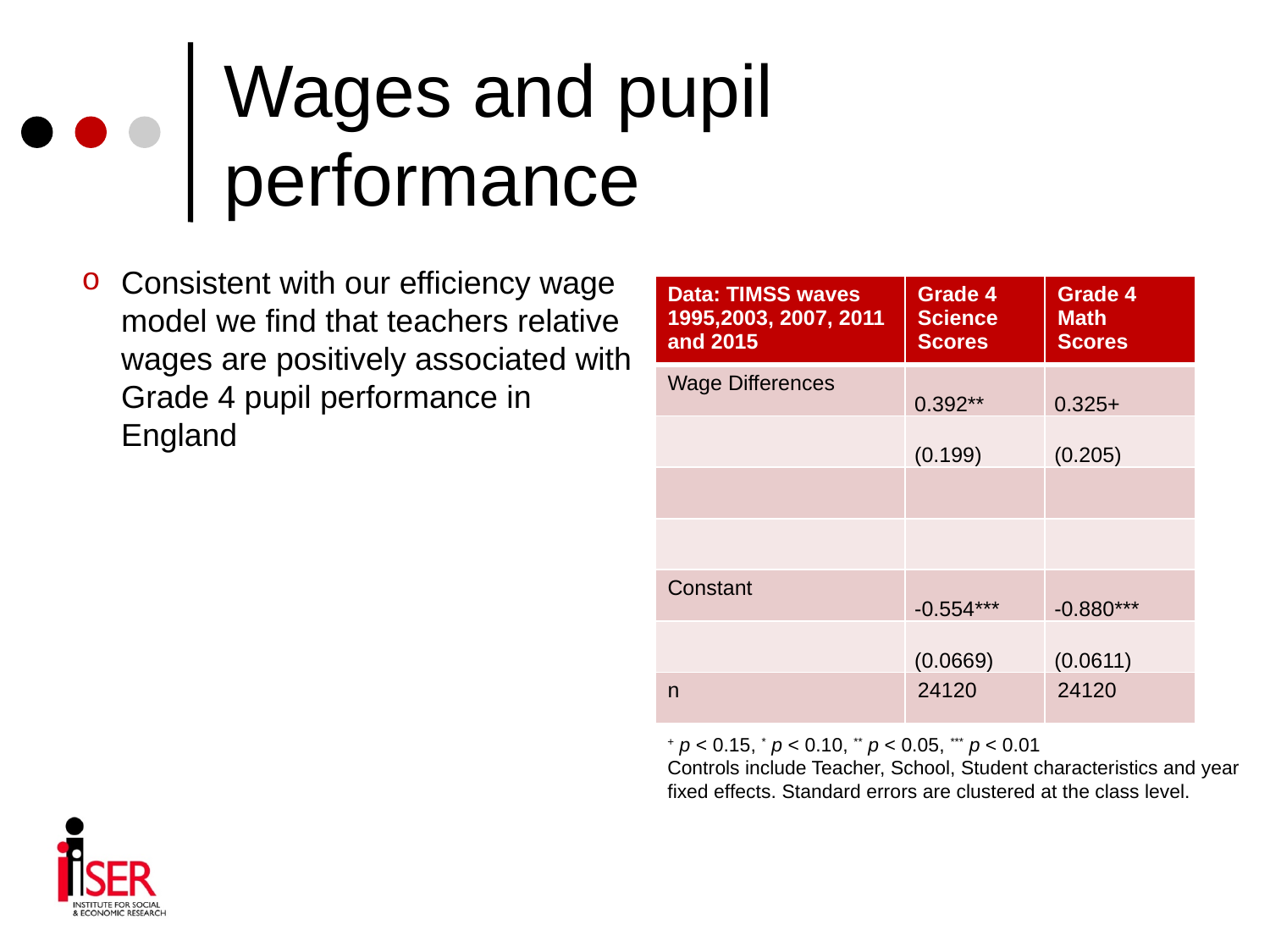

# Wages and pupil performance
Consistent with our efficiency wage model we find that teachers relative wages are positively associated with Grade 4 pupil performance in England

| Data: TIMSS waves 1995,2003, 2007, 2011 and 2015 | Grade 4 Science Scores | Grade 4 Math Scores |
| --- | --- | --- |
| Wage Differences | 0.392\*\* | 0.325+ |
|  | (0.199) | (0.205) |
|  |  |  |
|  |  |  |
| Constant | -0.554\*\*\* | -0.880\*\*\* |
|  | (0.0669) | (0.0611) |
| n | 24120 | 24120 |
+ p < 0.15, * p < 0.10, ** p < 0.05, *** p < 0.01
Controls include Teacher, School, Student characteristics and year fixed effects. Standard errors are clustered at the class level.